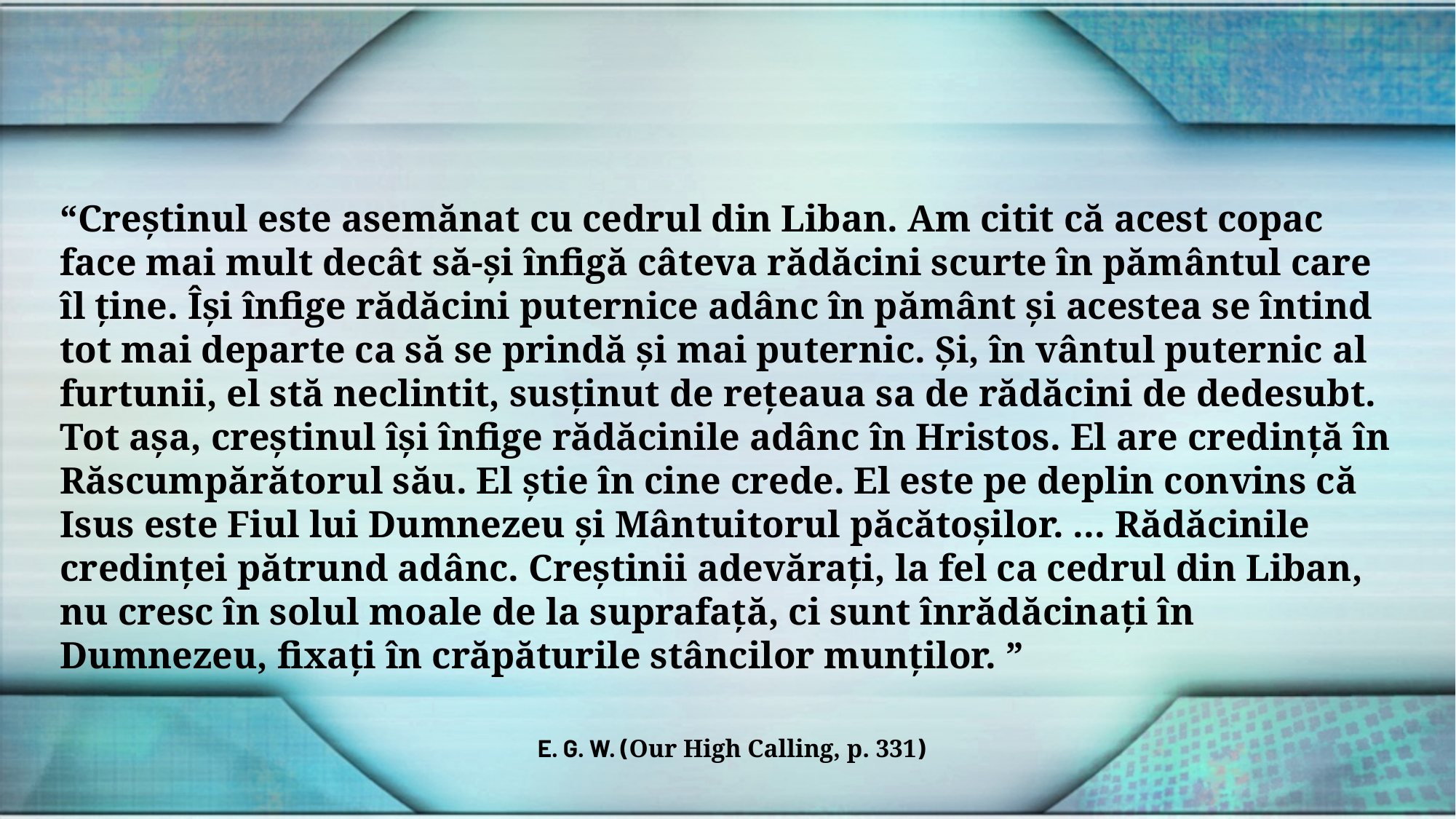

“Creștinul este asemănat cu cedrul din Liban. Am citit că acest copac face mai mult decât să-și înfigă câteva rădăcini scurte în pământul care îl ține. Își înfige rădăcini puternice adânc în pământ și acestea se întind tot mai departe ca să se prindă și mai puternic. Și, în vântul puternic al furtunii, el stă neclintit, susținut de rețeaua sa de rădăcini de dedesubt. Tot așa, creștinul își înfige rădăcinile adânc în Hristos. El are credință în Răscumpărătorul său. El știe în cine crede. El este pe deplin convins că Isus este Fiul lui Dumnezeu și Mântuitorul păcătoșilor. ... Rădăcinile credinței pătrund adânc. Creștinii adevărați, la fel ca cedrul din Liban, nu cresc în solul moale de la suprafață, ci sunt înrădăcinați în Dumnezeu, fixați în crăpăturile stâncilor munților. ”
E. G. W. (Our High Calling, p. 331)